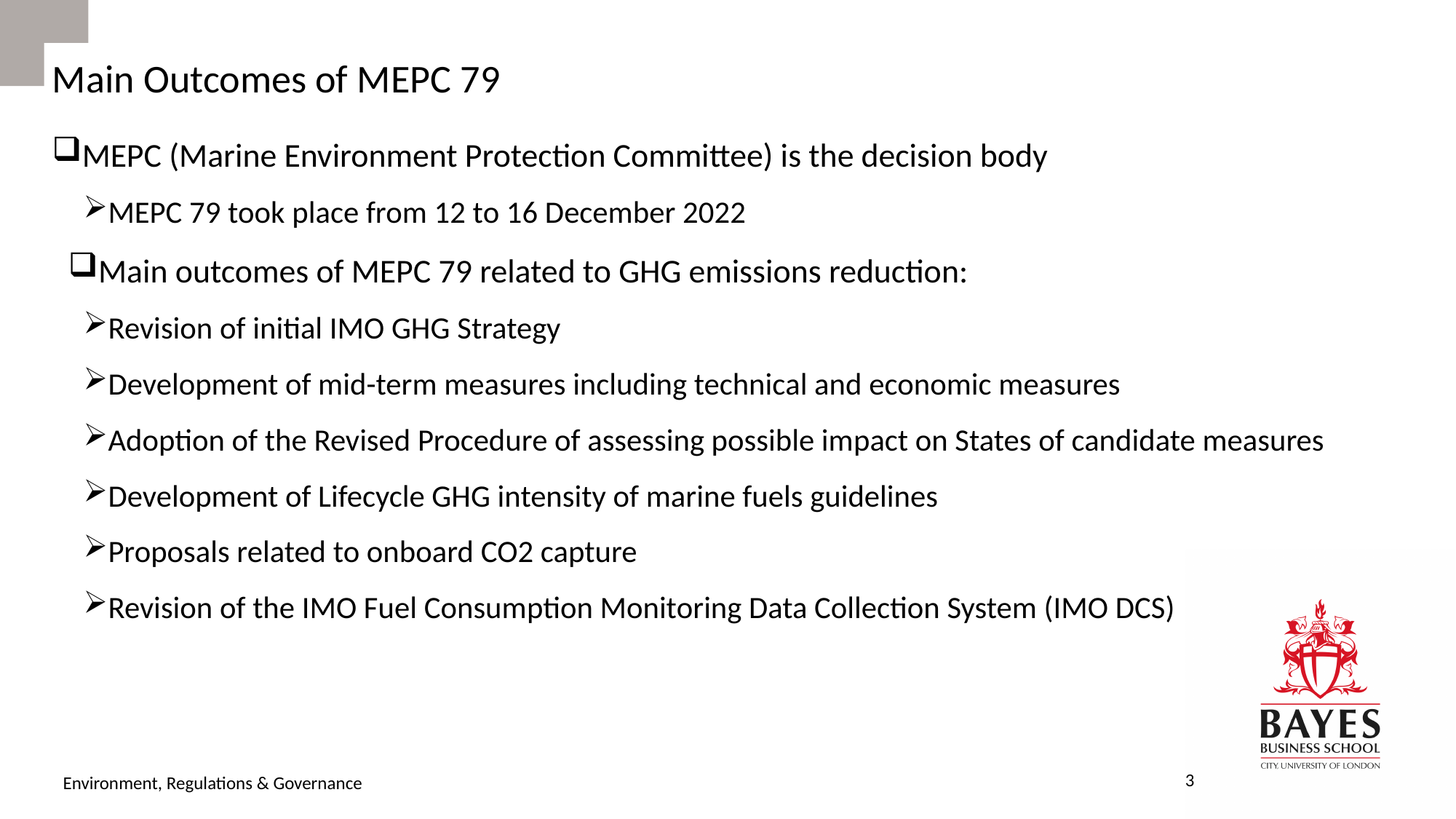

# Main Outcomes of MEPC 79
MEPC (Marine Environment Protection Committee) is the decision body
MEPC 79 took place from 12 to 16 December 2022
Main outcomes of MEPC 79 related to GHG emissions reduction:
Revision of initial IMO GHG Strategy
Development of mid-term measures including technical and economic measures
Adoption of the Revised Procedure of assessing possible impact on States of candidate measures
Development of Lifecycle GHG intensity of marine fuels guidelines
Proposals related to onboard CO2 capture
Revision of the IMO Fuel Consumption Monitoring Data Collection System (IMO DCS)

3
Environment, Regulations & Governance